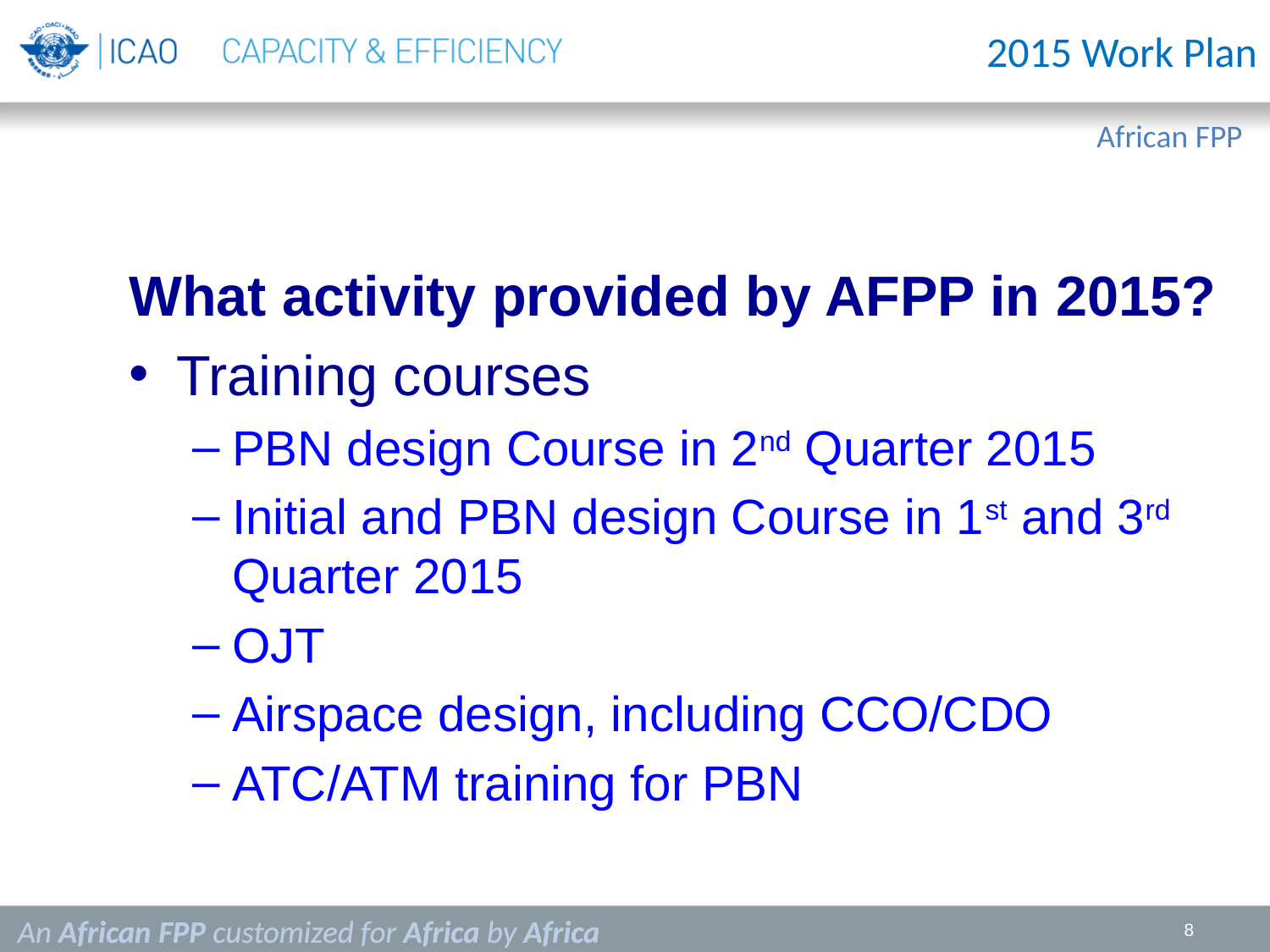

2015 Work Plan

What activity provided by AFPP in 2015?
Training courses
PBN design Course in 2nd Quarter 2015
Initial and PBN design Course in 1st and 3rd Quarter 2015
OJT
Airspace design, including CCO/CDO
ATC/ATM training for PBN

An African FPP customized for Africa by Africa
8